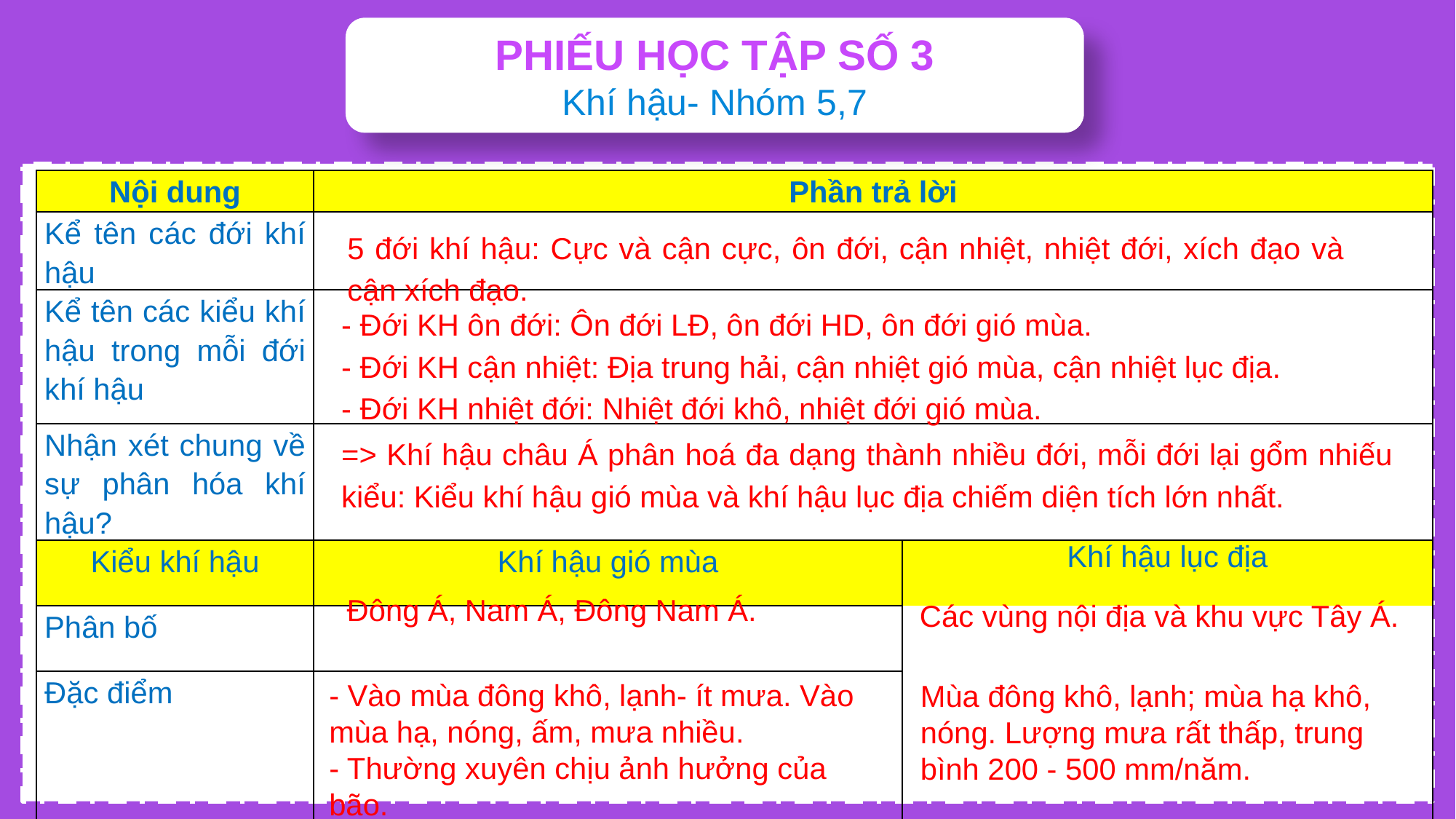

PHIẾU HỌC TẬP SỐ 3
Khí hậu- Nhóm 5,7

| Nội dung | Phần trả lời |  |
| --- | --- | --- |
| Kể tên các đới khí hậu |  |  |
| Kể tên các kiểu khí hậu trong mỗi đới khí hậu |  |  |
| Nhận xét chung về sự phân hóa khí hậu? |  |  |
| Kiểu khí hậu | Khí hậu gió mùa | Khí hậu lục địa |
| Phân bố |  |  |
| Đặc điểm |  |  |
5 đới khí hậu: Cực và cận cực, ôn đới, cận nhiệt, nhiệt đới, xích đạo và cận xích đạo.
- Đới KH ôn đới: Ôn đới LĐ, ôn đới HD, ôn đới gió mùa.
- Đới KH cận nhiệt: Địa trung hải, cận nhiệt gió mùa, cận nhiệt lục địa.
- Đới KH nhiệt đới: Nhiệt đới khô, nhiệt đới gió mùa.
=> Khí hậu châu Á phân hoá đa dạng thành nhiều đới, mỗi đới lại gổm nhiếu kiểu: Kiểu khí hậu gió mùa và khí hậu lục địa chiếm diện tích lớn nhất.
Đông Á, Nam Á, Đông Nam Á.
Các vùng nội địa và khu vực Tây Á.
- Vào mùa đông khô, lạnh- ít mưa. Vào mùa hạ, nóng, ấm, mưa nhiều.
- Thường xuyên chịu ảnh hưởng của bão.
Mùa đông khô, lạnh; mùa hạ khô, nóng. Lượng mưa rất thấp, trung bình 200 - 500 mm/năm.